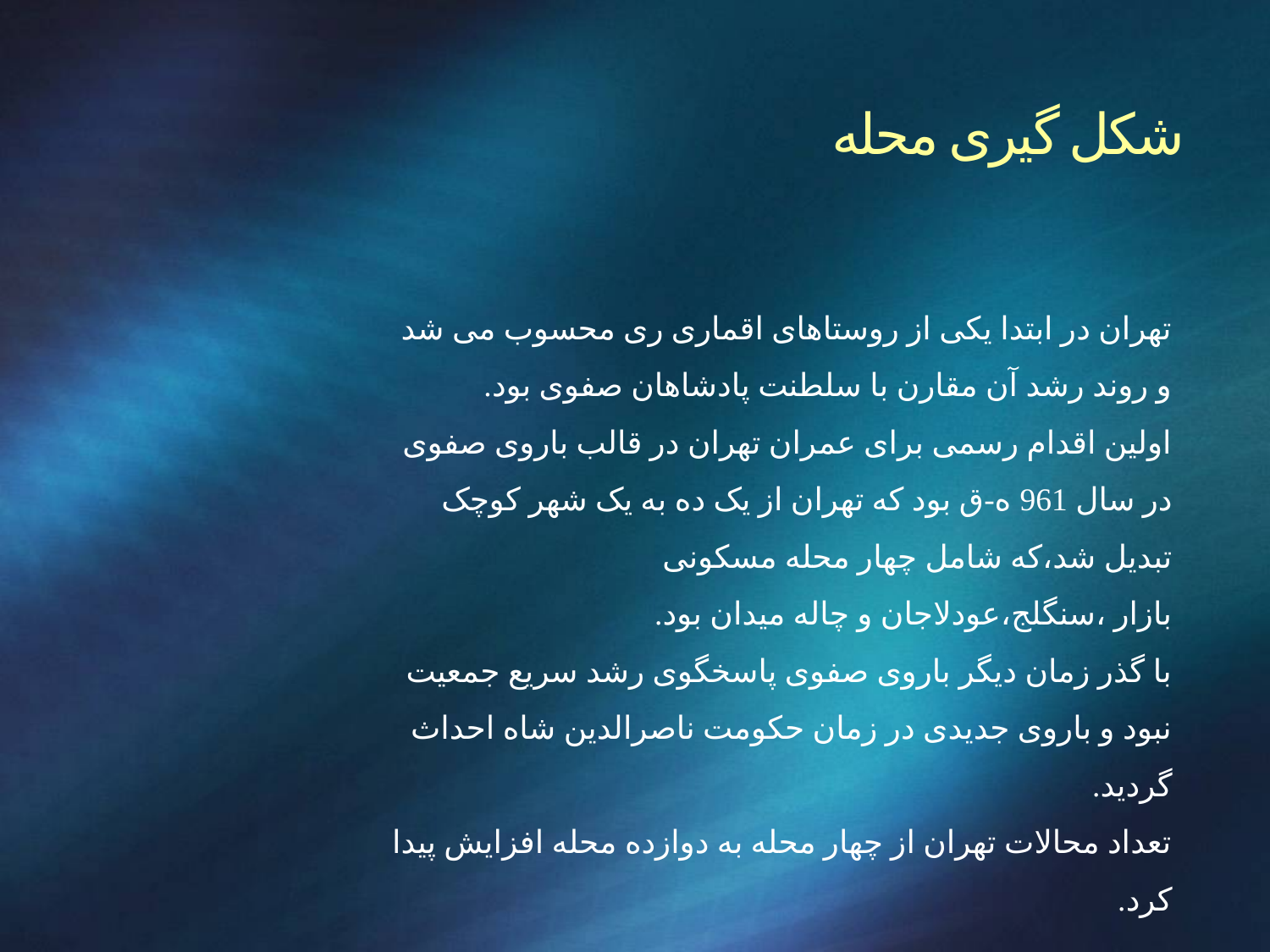

شکل گیری محله
تهران در ابتدا یکی از روستاهای اقماری ری محسوب می شد و روند رشد آن مقارن با سلطنت پادشاهان صفوی بود.
اولین اقدام رسمی برای عمران تهران در قالب باروی صفوی  در سال 961 ه-ق بود که تهران از یک ده به یک شهر کوچک تبدیل شد،که شامل چهار محله مسکونی بازار ،سنگلج،عودلاجان و چاله میدان بود.
با گذر زمان دیگر باروی صفوی پاسخگوی رشد سریع جمعیت نبود و باروی جدیدی در زمان حکومت ناصرالدین شاه احداث گردید.
تعداد محالات تهران از چهار محله به دوازده محله افزایش پیدا کرد.